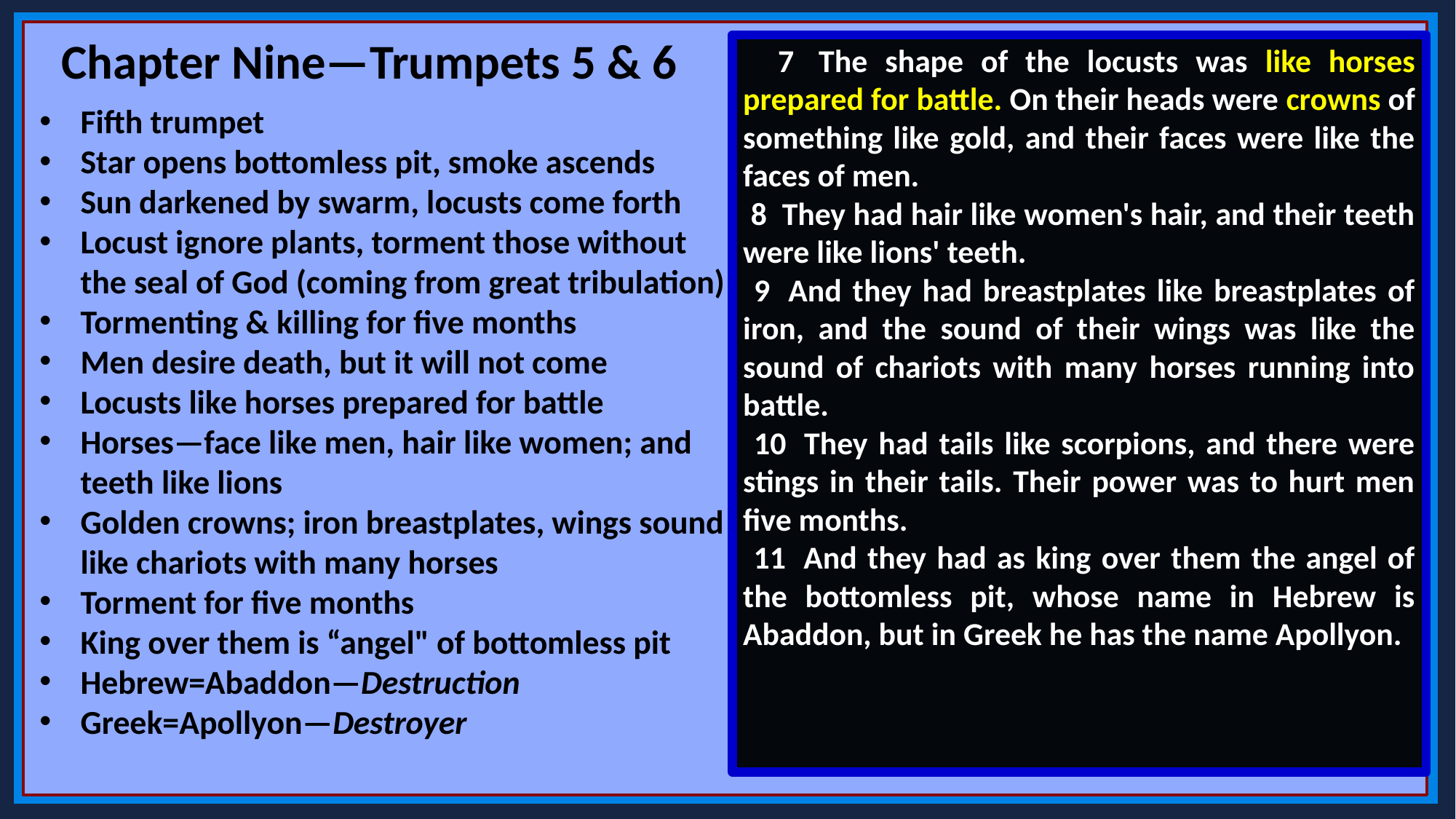

Chapter Nine—Trumpets 5 & 6
  7  The shape of the locusts was like horses prepared for battle. On their heads were crowns of something like gold, and their faces were like the faces of men.
 8  They had hair like women's hair, and their teeth were like lions' teeth.
 9  And they had breastplates like breastplates of iron, and the sound of their wings was like the sound of chariots with many horses running into battle.
 10  They had tails like scorpions, and there were stings in their tails. Their power was to hurt men five months.
 11  And they had as king over them the angel of the bottomless pit, whose name in Hebrew is Abaddon, but in Greek he has the name Apollyon.

Fifth trumpet
Star opens bottomless pit, smoke ascends
Sun darkened by swarm, locusts come forth
Locust ignore plants, torment those without the seal of God (coming from great tribulation)
Tormenting & killing for five months
Men desire death, but it will not come
Locusts like horses prepared for battle
Horses—face like men, hair like women; and teeth like lions
Golden crowns; iron breastplates, wings sound like chariots with many horses
Torment for five months
King over them is “angel" of bottomless pit
Hebrew=Abaddon—Destruction
Greek=Apollyon—Destroyer